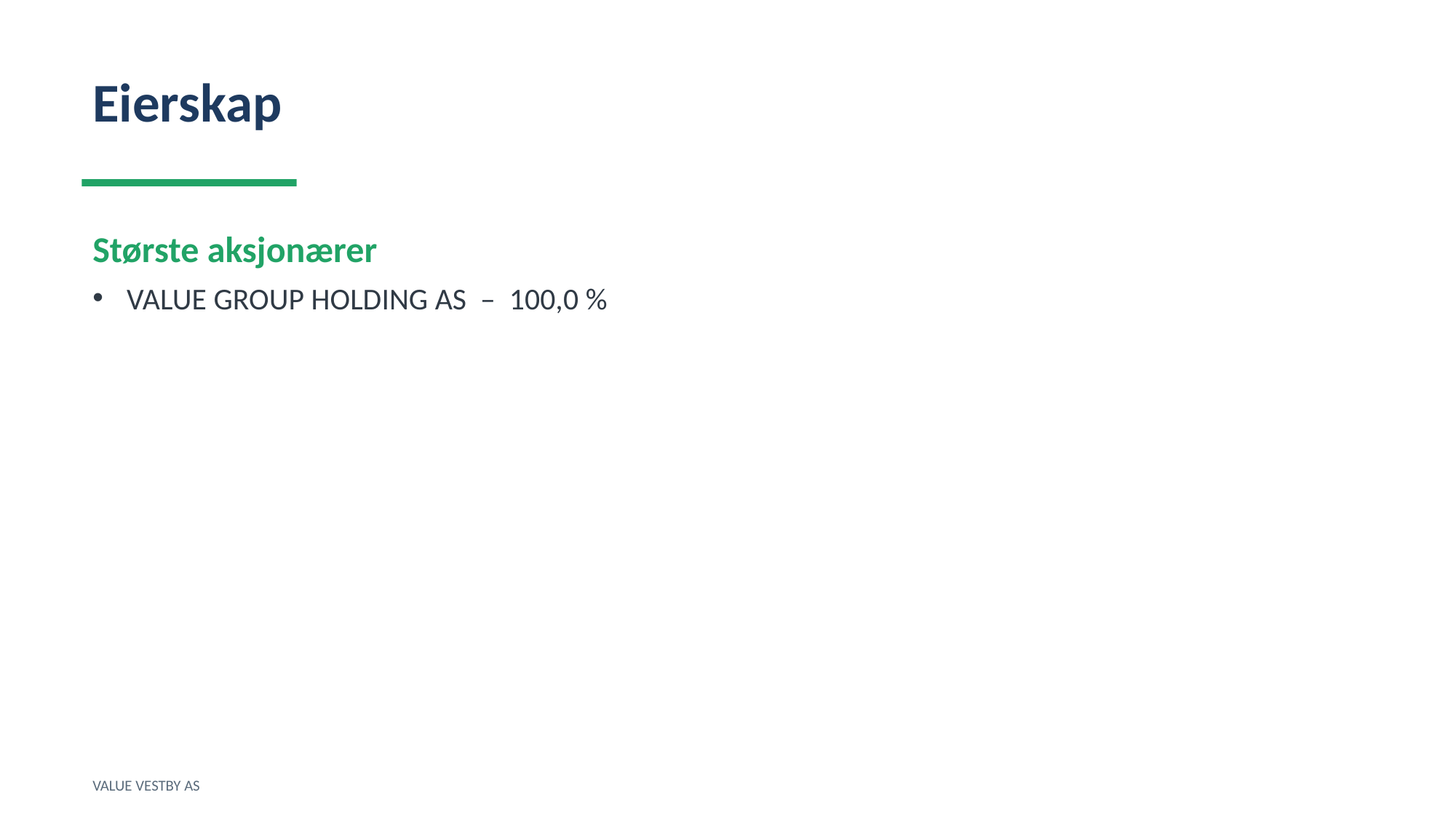

Eierskap

Største aksjonærer
VALUE GROUP HOLDING AS  –  100,0 %
VALUE VESTBY AS